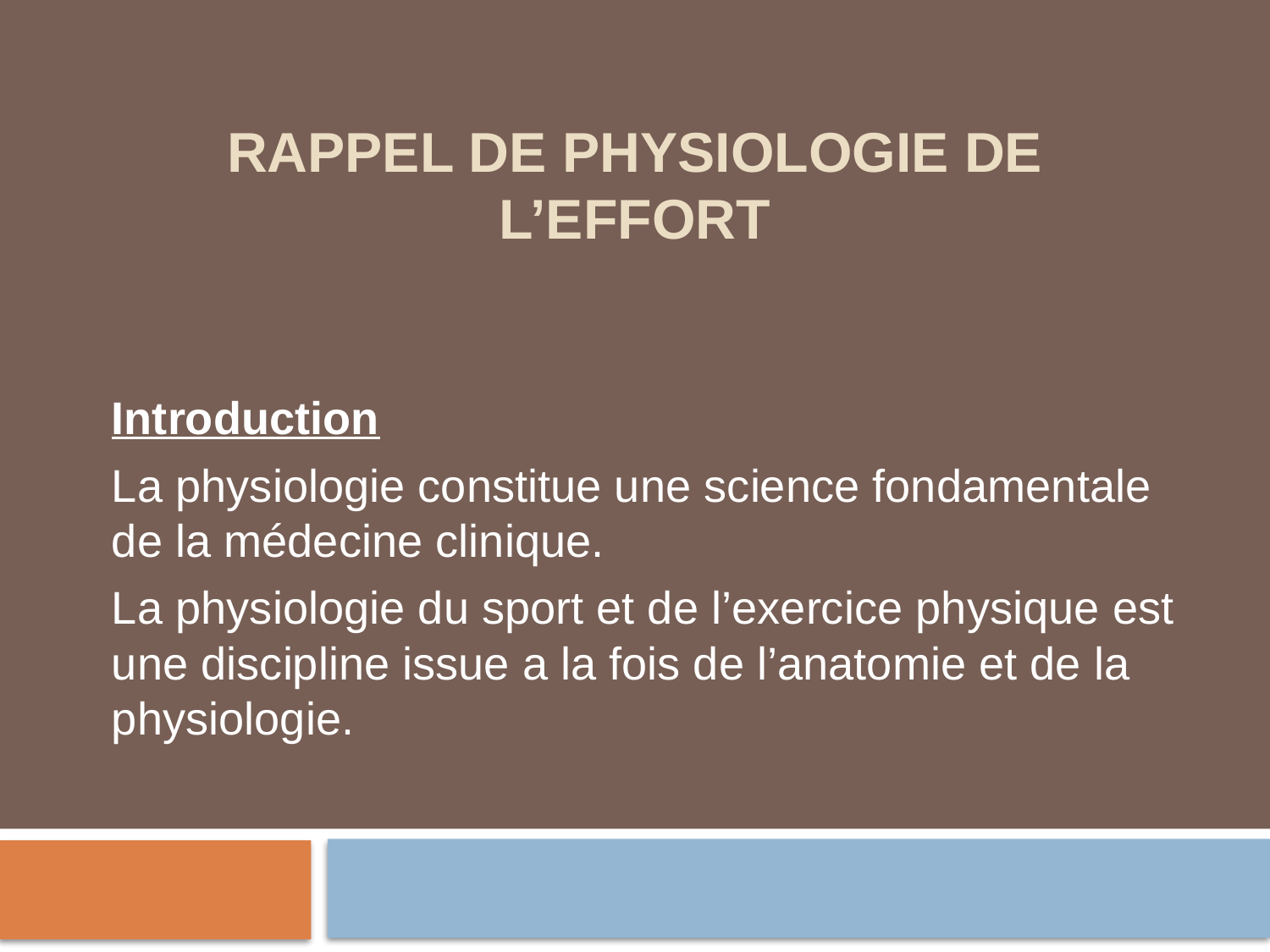

# Rappel de physiologie de l’effort
Introduction
La physiologie constitue une science fondamentale de la médecine clinique.
La physiologie du sport et de l’exercice physique est une discipline issue a la fois de l’anatomie et de la physiologie.